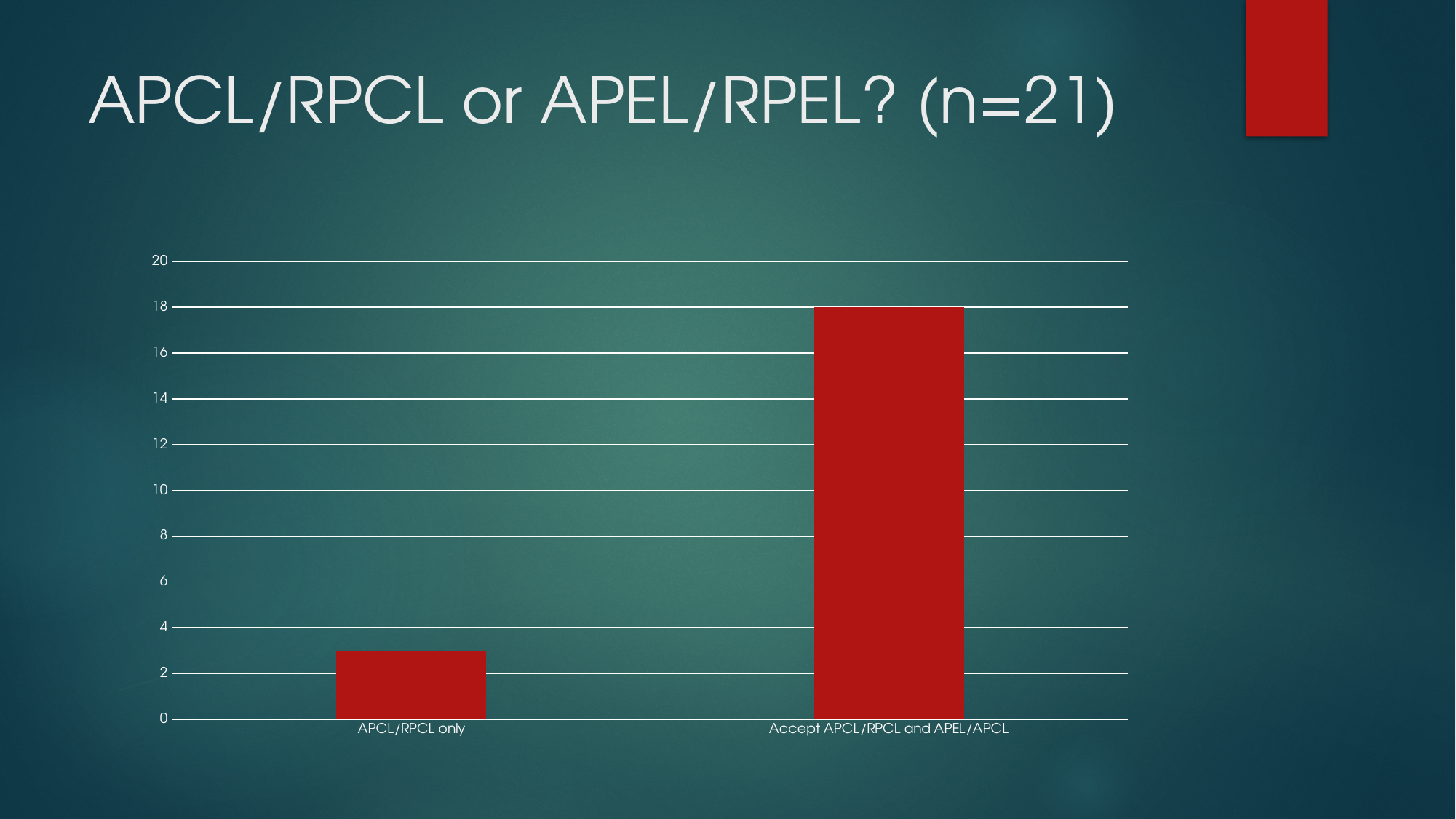

# APCL/RPCL or APEL/RPEL? (n=21)

### Chart

| Category | Series 1 |
|---|---|
| APCL/RPCL only | 3.0 |
| Accept APCL/RPCL and APEL/APCL | 18.0 |